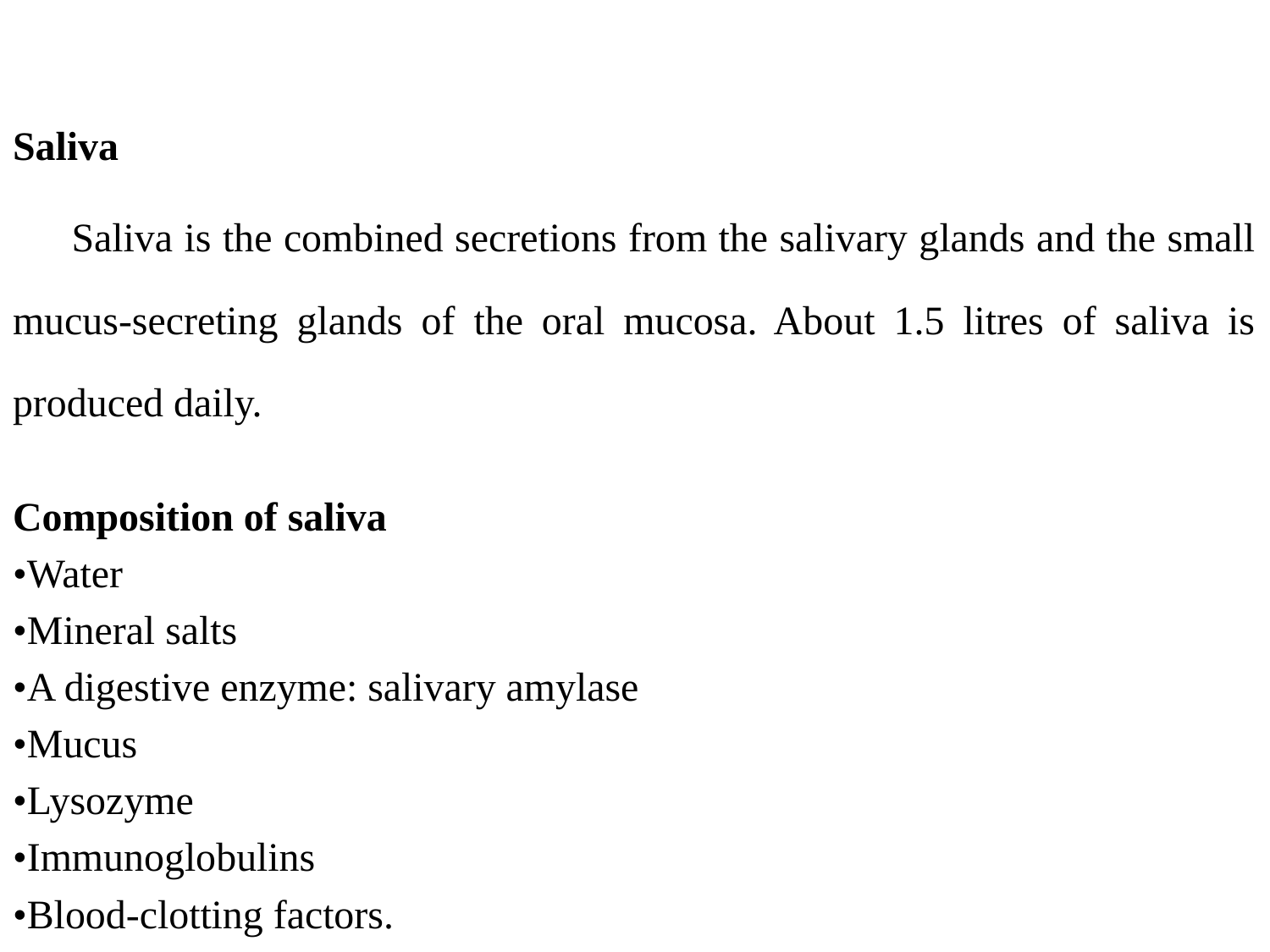

Saliva
Saliva is the combined secretions from the salivary glands and the small mucus-secreting glands of the oral mucosa. About 1.5 litres of saliva is produced daily.

Composition of saliva
•Water
•Mineral salts
•A digestive enzyme: salivary amylase
•Mucus
•Lysozyme
•Immunoglobulins
•Blood-clotting factors.